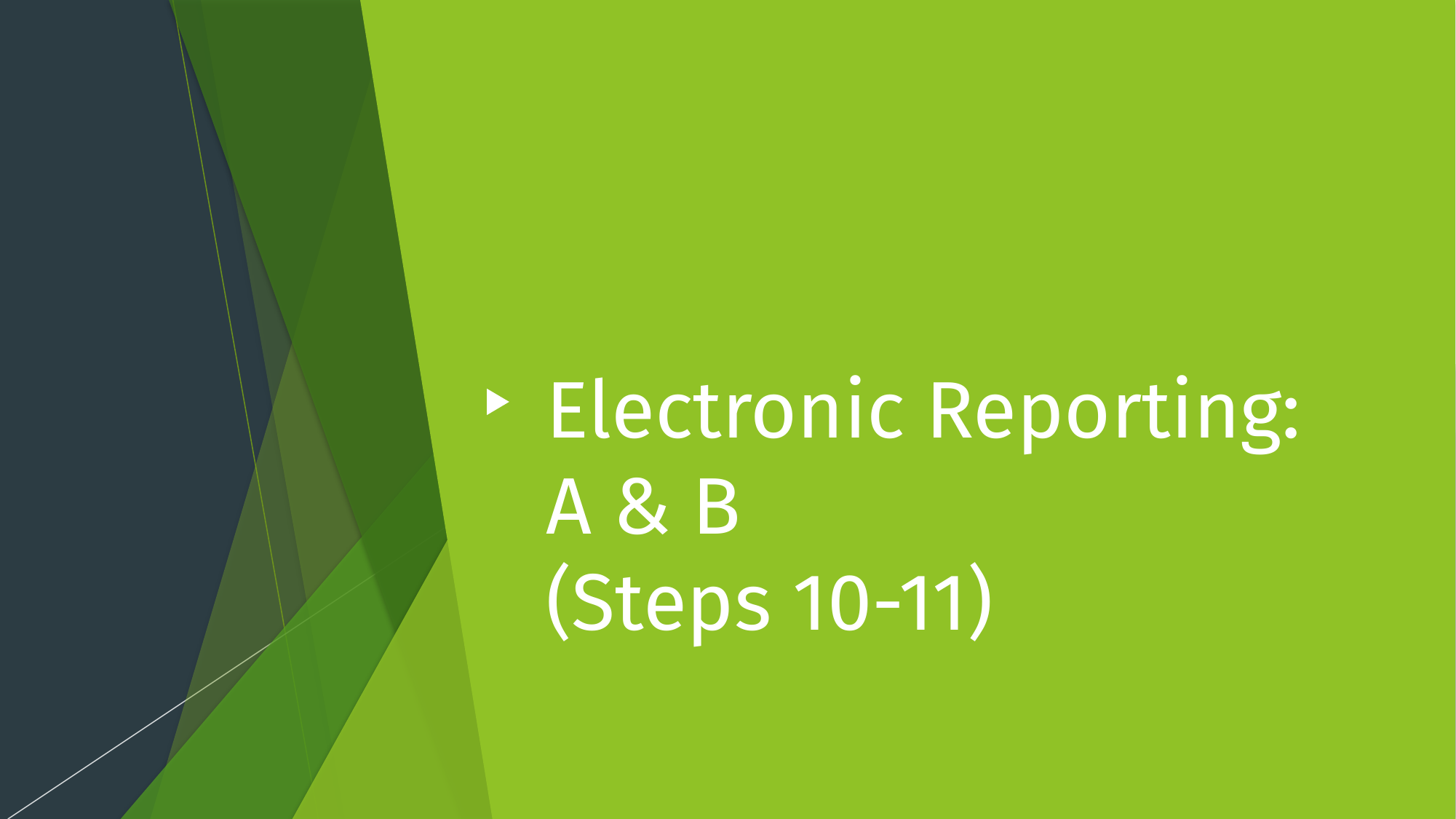

# Electronic Reporting: A & B (Steps 10-11)